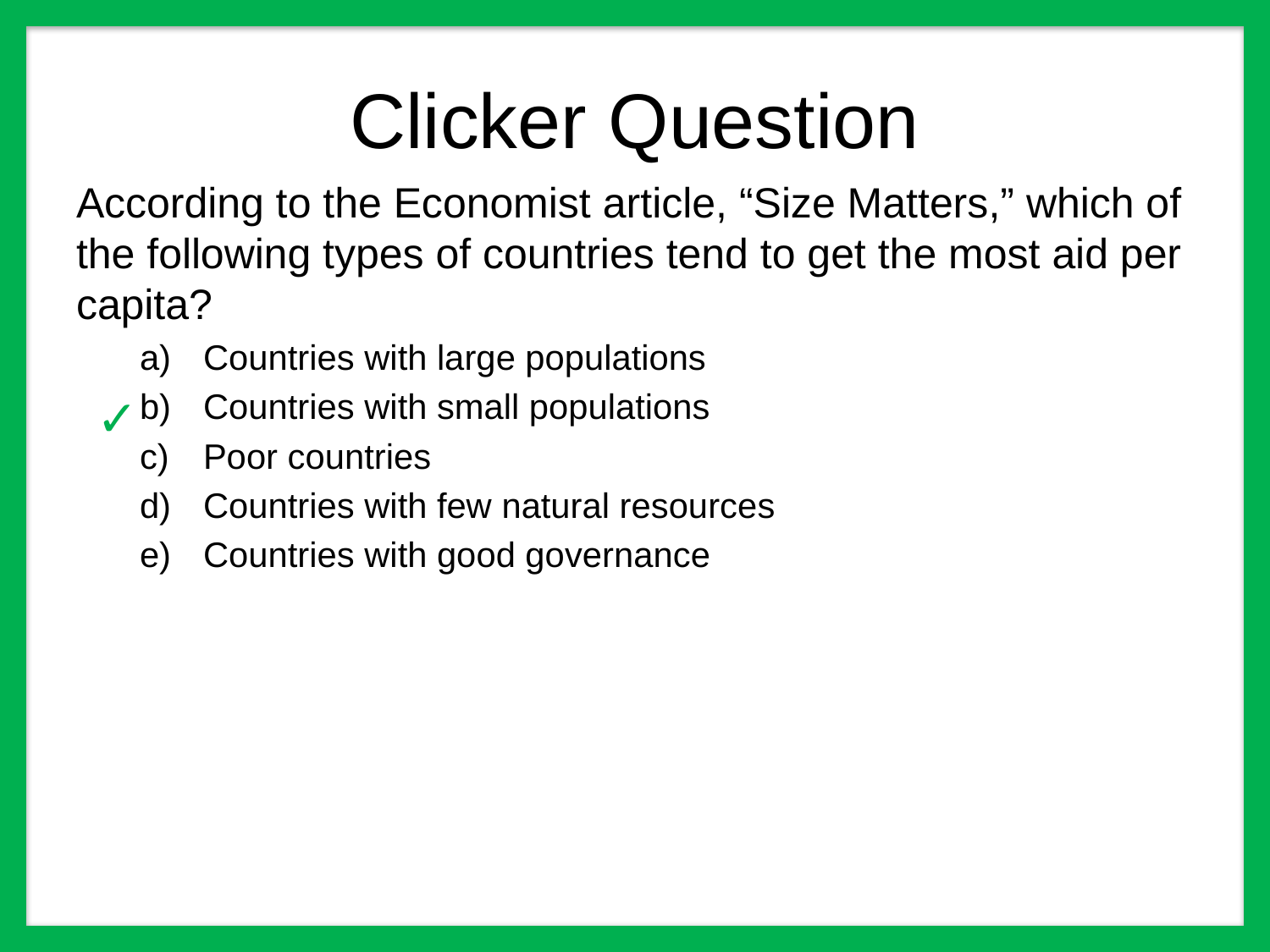

# Clicker Question
According to the Economist article, “Size Matters,” which of the following types of countries tend to get the most aid per capita?
Countries with large populations
Countries with small populations
Poor countries
Countries with few natural resources
Countries with good governance

✓